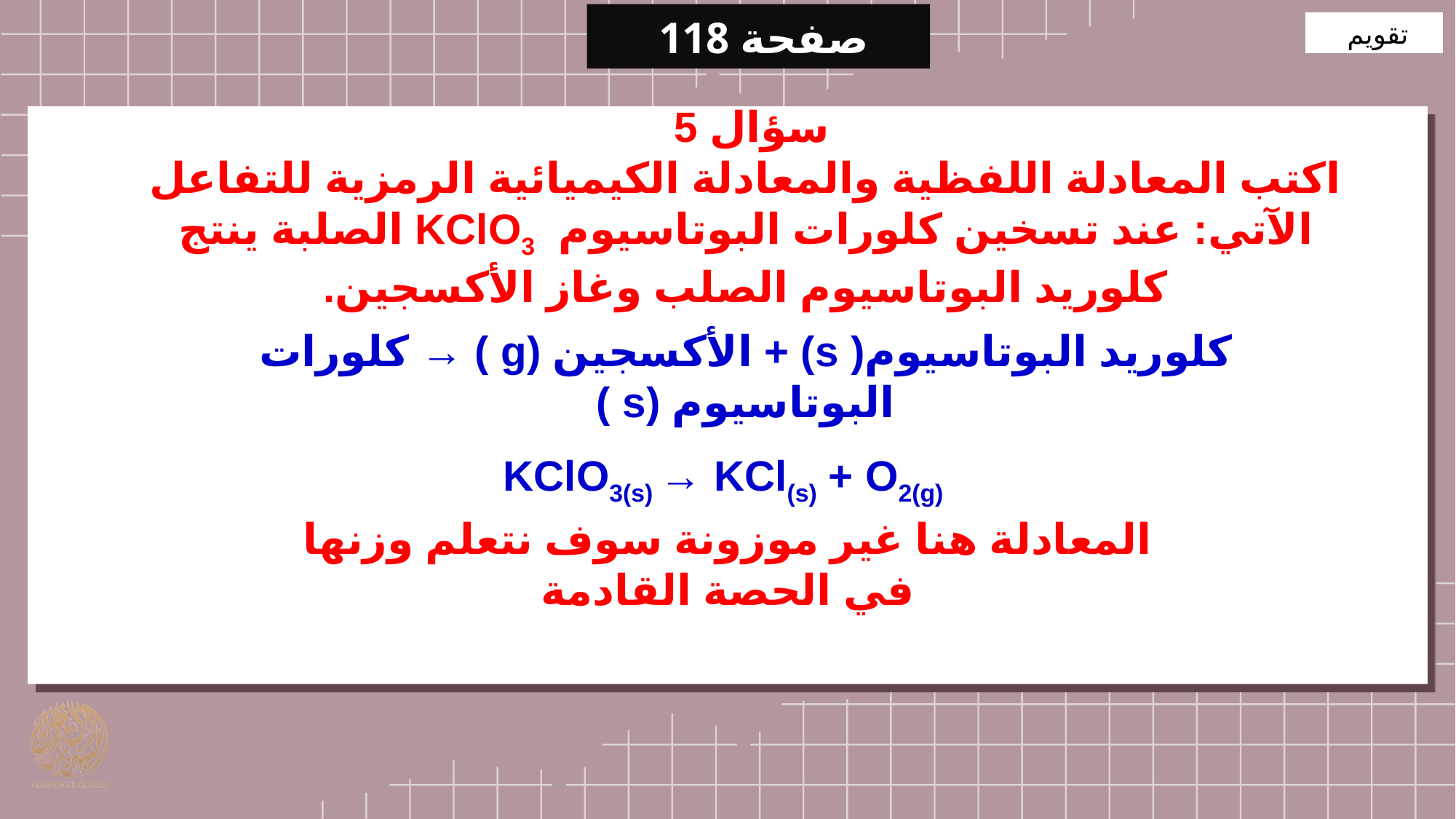

صفحة 118
تقويم

سؤال 5
اكتب المعادلة اللفظية والمعادلة الكيميائية الرمزية للتفاعل الآتي: عند تسخين كلورات البوتاسيوم  KClO3 الصلبة ينتج كلوريد البوتاسيوم الصلب وغاز الأكسجين.
كلوريد البوتاسيوم( s) + الأكسجين (g ) → كلورات البوتاسيوم (s )
KClO3(s) → KCl(s) + O2(g)
المعادلة هنا غير موزونة سوف نتعلم وزنها في الحصة القادمة